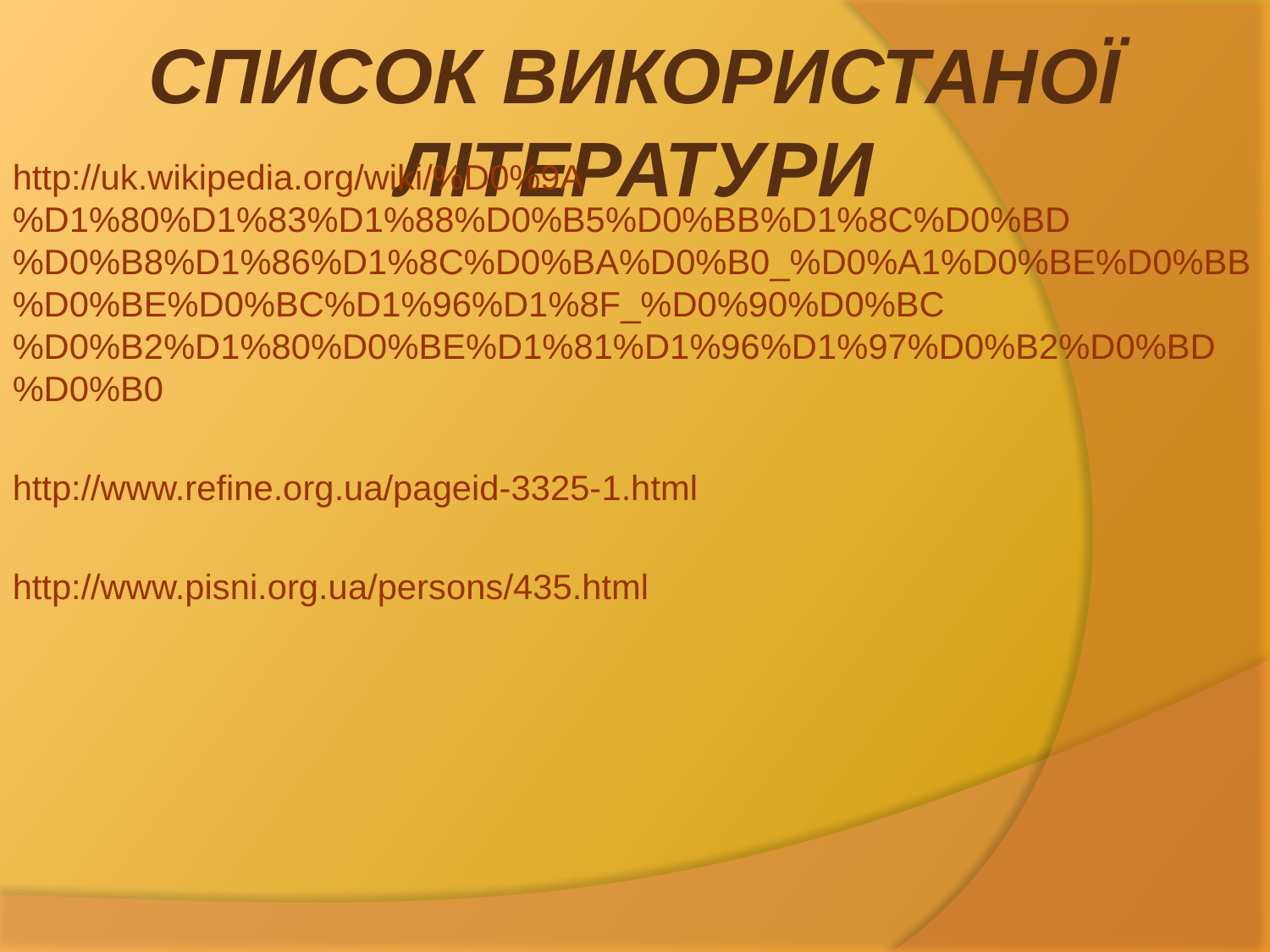

# Список використаної літератури
http://uk.wikipedia.org/wiki/%D0%9A%D1%80%D1%83%D1%88%D0%B5%D0%BB%D1%8C%D0%BD%D0%B8%D1%86%D1%8C%D0%BA%D0%B0_%D0%A1%D0%BE%D0%BB%D0%BE%D0%BC%D1%96%D1%8F_%D0%90%D0%BC%D0%B2%D1%80%D0%BE%D1%81%D1%96%D1%97%D0%B2%D0%BD%D0%B0

http://www.refine.org.ua/pageid-3325-1.html

http://www.pisni.org.ua/persons/435.html